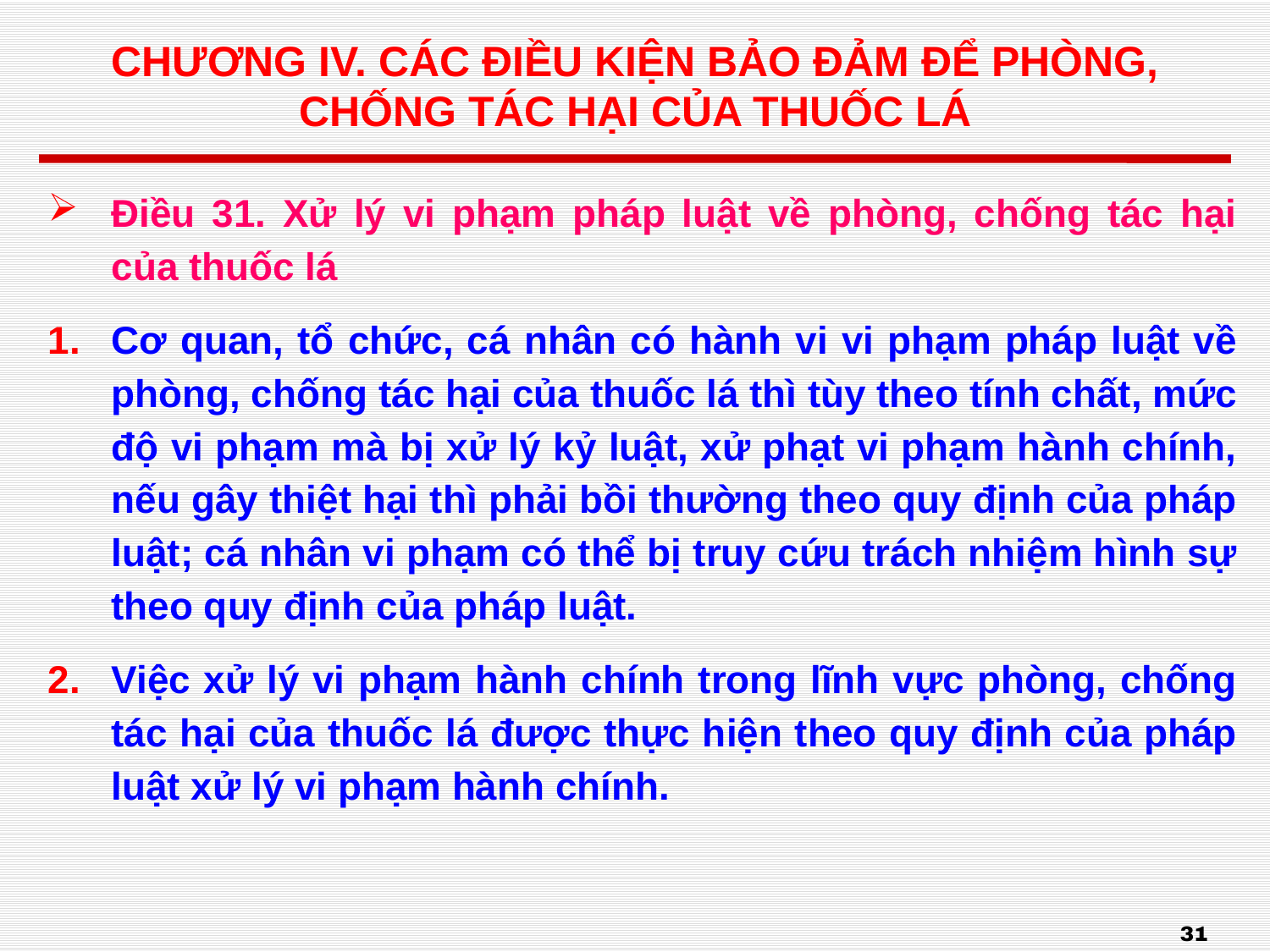

# CHƯƠNG IV. CÁC ĐIỀU KIỆN BẢO ĐẢM ĐỂ PHÒNG, CHỐNG TÁC HẠI CỦA THUỐC LÁ
Điều 31. Xử lý vi phạm pháp luật về phòng, chống tác hại của thuốc lá
Cơ quan, tổ chức, cá nhân có hành vi vi phạm pháp luật về phòng, chống tác hại của thuốc lá thì tùy theo tính chất, mức độ vi phạm mà bị xử lý kỷ luật, xử phạt vi phạm hành chính, nếu gây thiệt hại thì phải bồi thường theo quy định của pháp luật; cá nhân vi phạm có thể bị truy cứu trách nhiệm hình sự theo quy định của pháp luật.
Việc xử lý vi phạm hành chính trong lĩnh vực phòng, chống tác hại của thuốc lá được thực hiện theo quy định của pháp luật xử lý vi phạm hành chính.